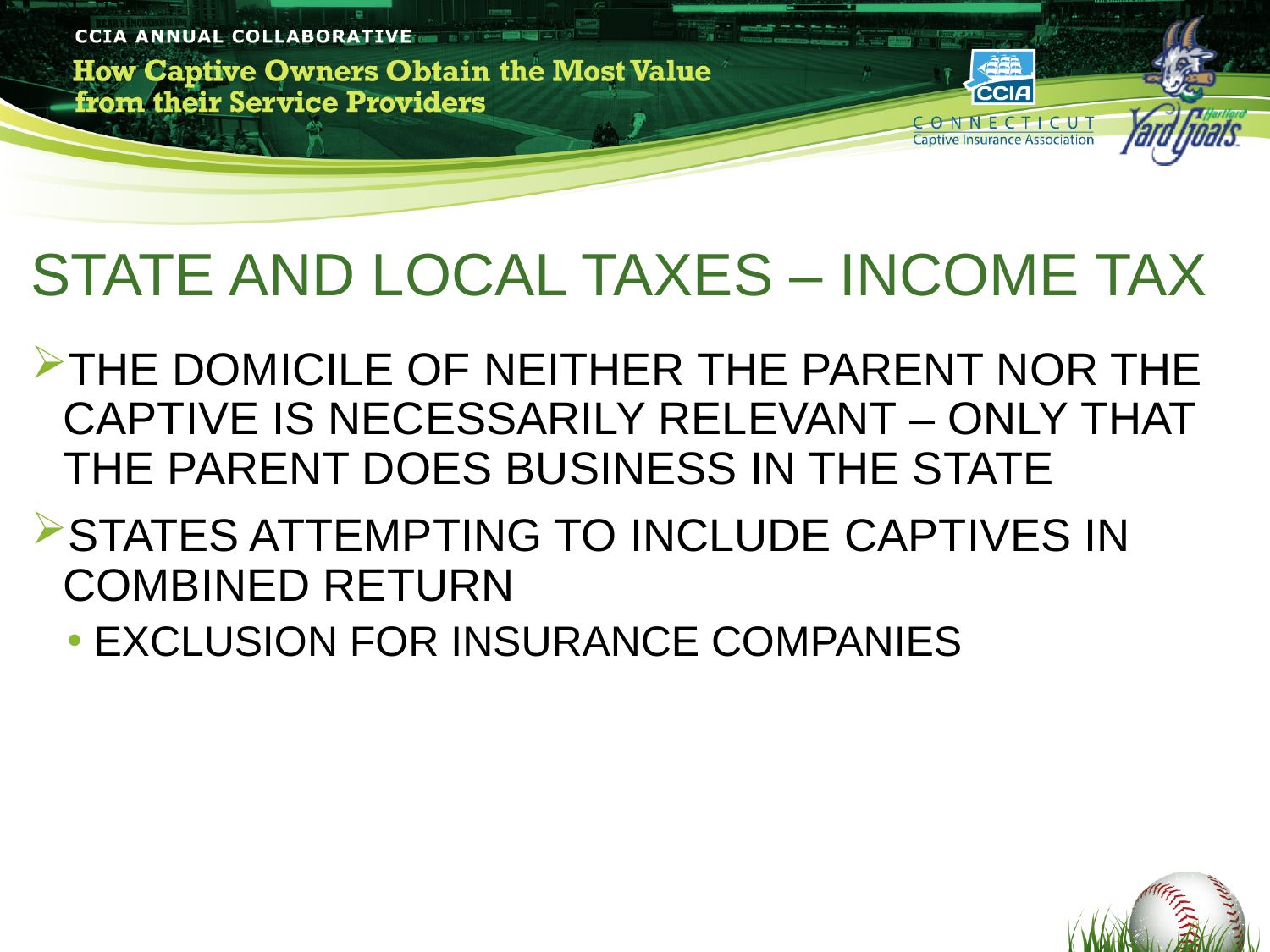

#
STATE AND LOCAL TAXES – INCOME TAX
THE DOMICILE OF NEITHER THE PARENT NOR THE CAPTIVE IS NECESSARILY RELEVANT – ONLY THAT THE PARENT DOES BUSINESS IN THE STATE
STATES ATTEMPTING TO INCLUDE CAPTIVES IN COMBINED RETURN
 EXCLUSION FOR INSURANCE COMPANIES